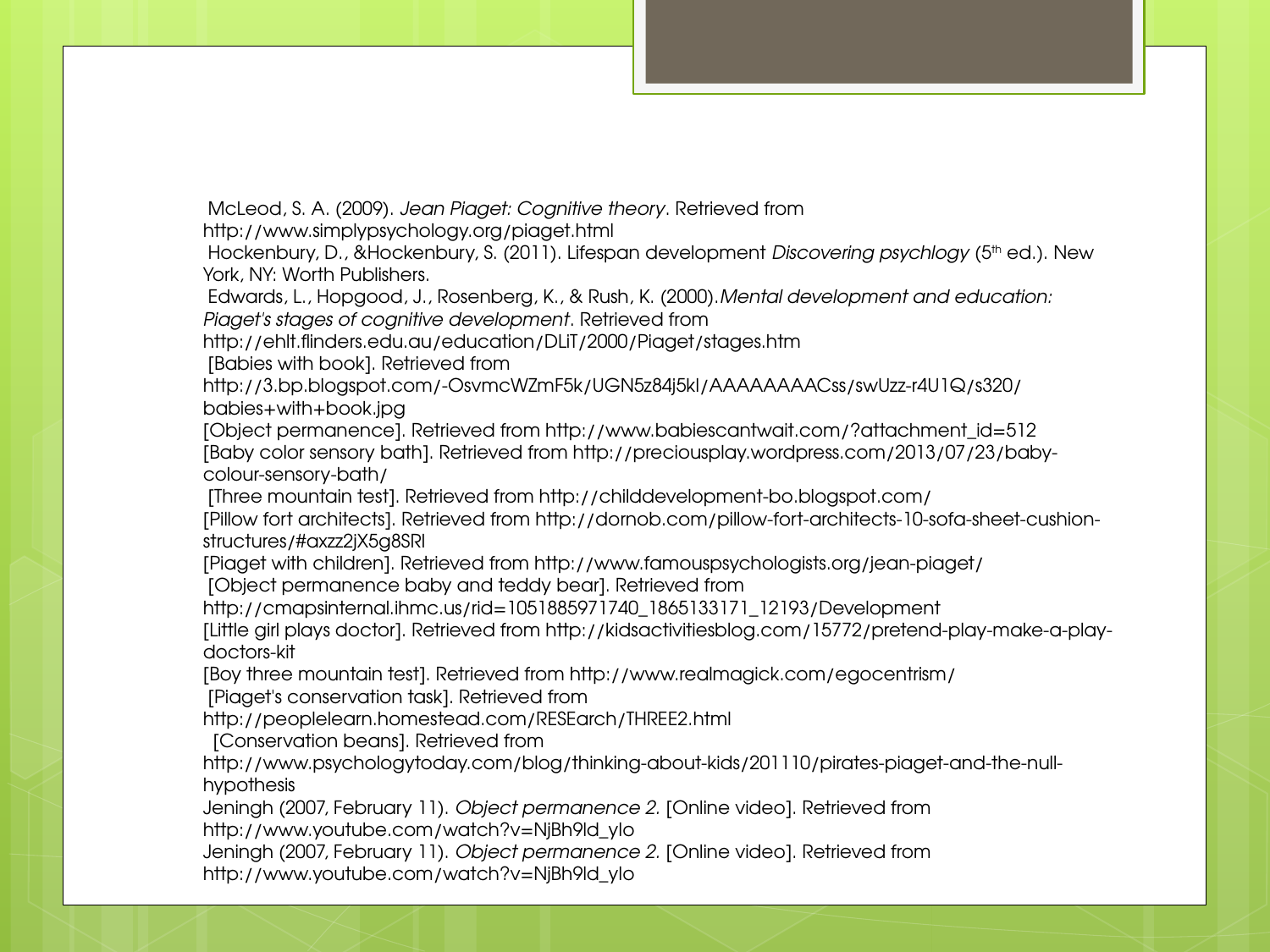

McLeod, S. A. (2009). Jean Piaget: Cognitive theory. Retrieved from http://www.simplypsychology.org/piaget.html
 Hockenbury, D., &Hockenbury, S. (2011). Lifespan development Discovering psychlogy (5th ed.). New York, NY: Worth Publishers.
 Edwards, L., Hopgood, J., Rosenberg, K., & Rush, K. (2000).Mental development and education: Piaget's stages of cognitive development. Retrieved from http://ehlt.flinders.edu.au/education/DLiT/2000/Piaget/stages.htm
 [Babies with book]. Retrieved from http://3.bp.blogspot.com/-OsvmcWZmF5k/UGN5z84j5kI/AAAAAAAACss/swUzz-r4U1Q/s320/babies+with+book.jpg
[Object permanence]. Retrieved from http://www.babiescantwait.com/?attachment_id=512
[Baby color sensory bath]. Retrieved from http://preciousplay.wordpress.com/2013/07/23/baby-colour-sensory-bath/
 [Three mountain test]. Retrieved from http://childdevelopment-bo.blogspot.com/
[Pillow fort architects]. Retrieved from http://dornob.com/pillow-fort-architects-10-sofa-sheet-cushion-structures/#axzz2jX5g8SRl
[Piaget with children]. Retrieved from http://www.famouspsychologists.org/jean-piaget/
 [Object permanence baby and teddy bear]. Retrieved from http://cmapsinternal.ihmc.us/rid=1051885971740_1865133171_12193/Development
[Little girl plays doctor]. Retrieved from http://kidsactivitiesblog.com/15772/pretend-play-make-a-play-doctors-kit
[Boy three mountain test]. Retrieved from http://www.realmagick.com/egocentrism/
 [Piaget's conservation task]. Retrieved from http://peoplelearn.homestead.com/RESEarch/THREE2.html
  [Conservation beans]. Retrieved from http://www.psychologytoday.com/blog/thinking-about-kids/201110/pirates-piaget-and-the-null-hypothesis
Jeningh (2007, February 11). Object permanence 2. [Online video]. Retrieved from http://www.youtube.com/watch?v=NjBh9ld_yIo
Jeningh (2007, February 11). Object permanence 2. [Online video]. Retrieved from http://www.youtube.com/watch?v=NjBh9ld_yIo